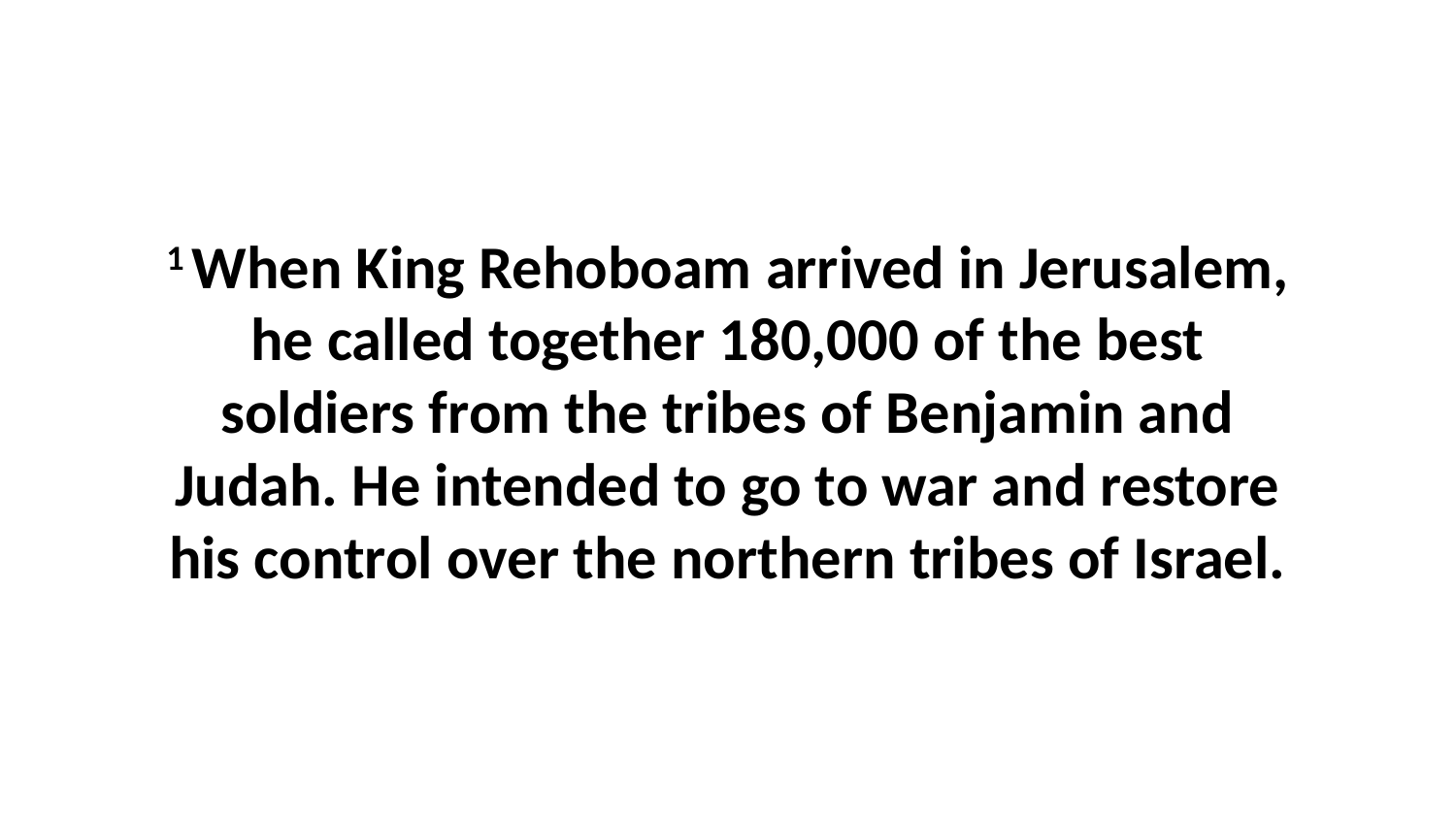

1 When King Rehoboam arrived in Jerusalem, he called together 180,000 of the best soldiers from the tribes of Benjamin and Judah. He intended to go to war and restore his control over the northern tribes of Israel.